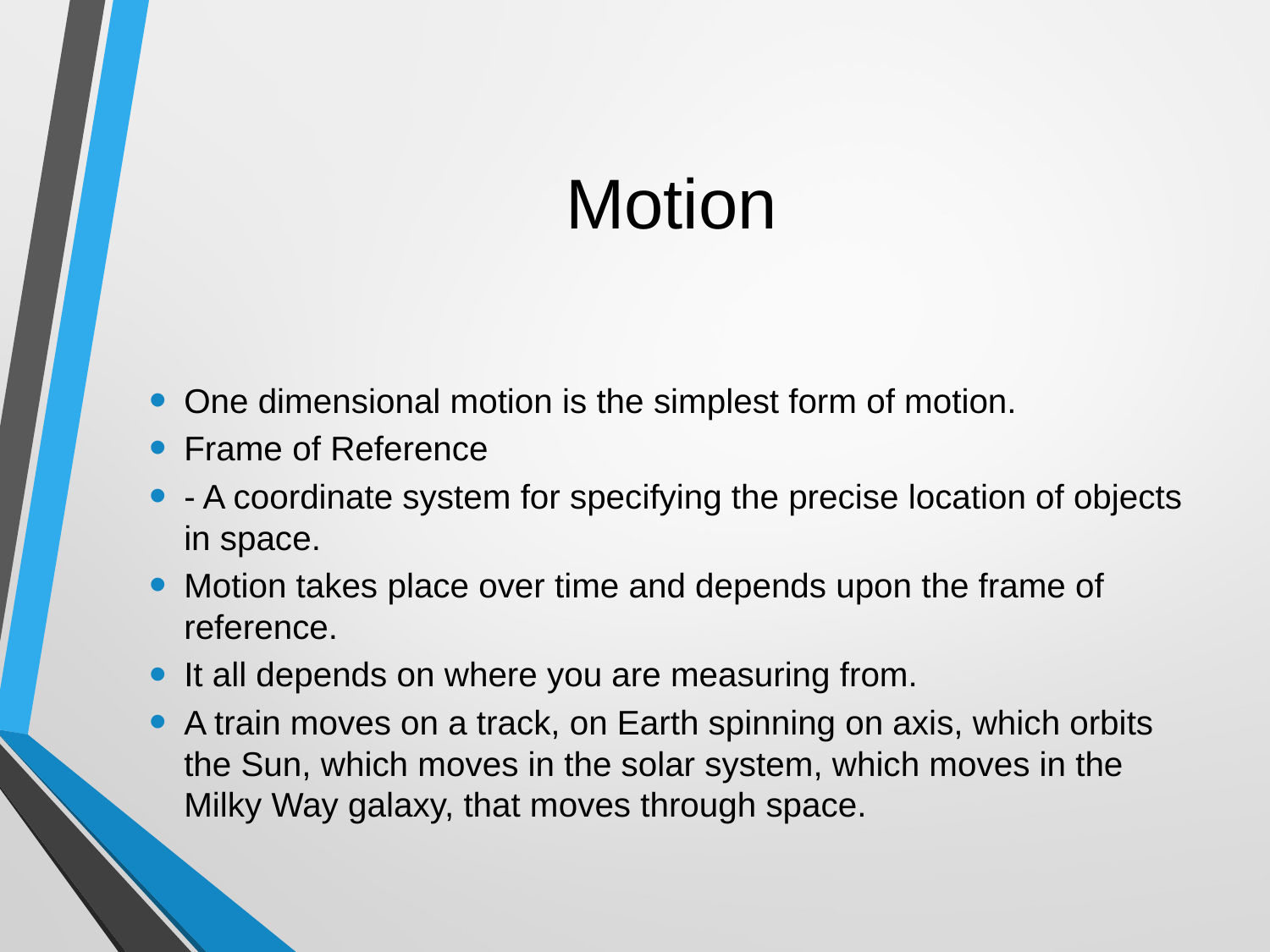

# Motion
One dimensional motion is the simplest form of motion.
Frame of Reference
- A coordinate system for specifying the precise location of objects in space.
Motion takes place over time and depends upon the frame of reference.
It all depends on where you are measuring from.
A train moves on a track, on Earth spinning on axis, which orbits the Sun, which moves in the solar system, which moves in the Milky Way galaxy, that moves through space.